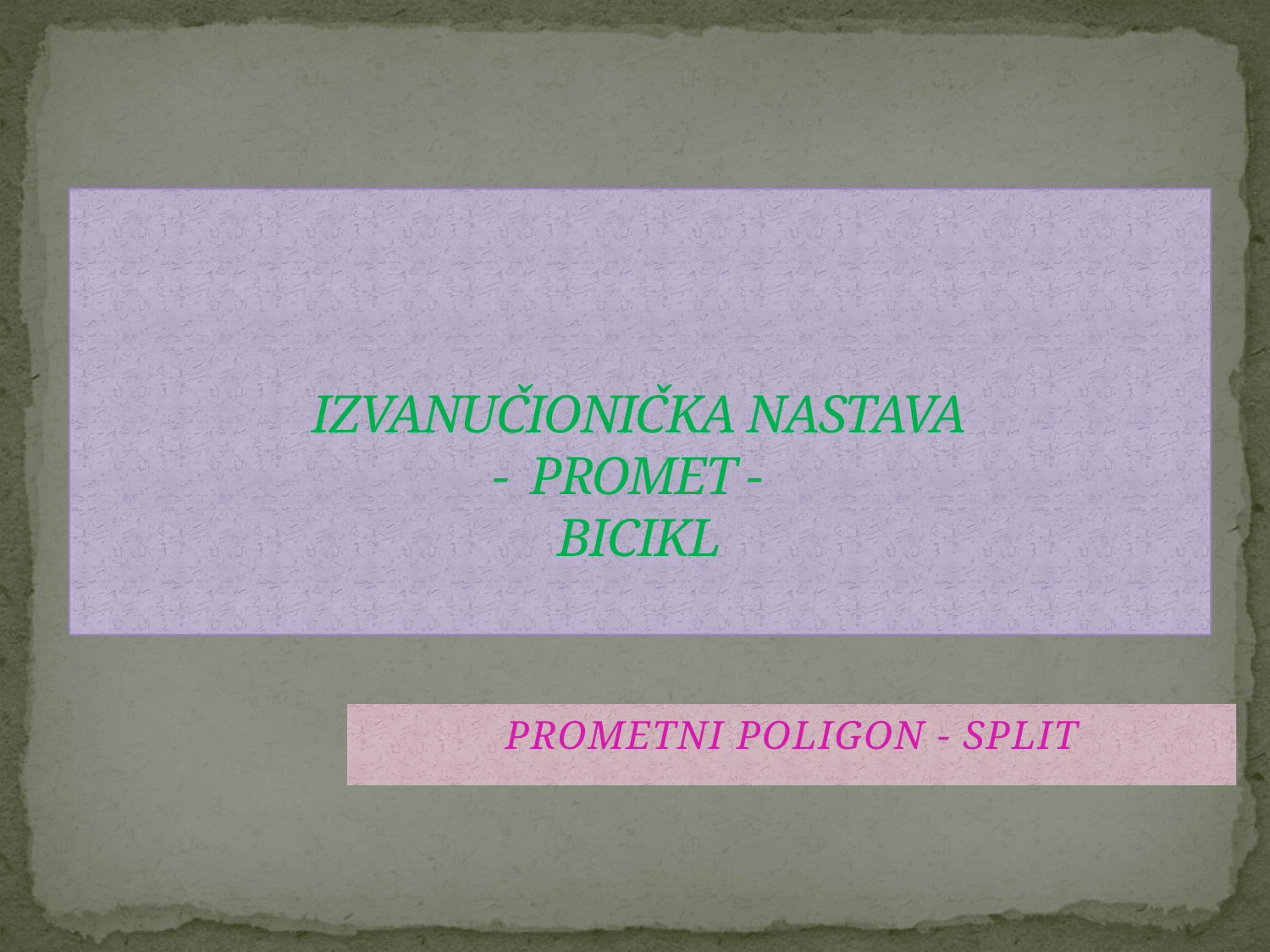

# IZVANUČIONIČKA NASTAVA -  PROMET - BICIKL
PROMETNI POLIGON - SPLIT